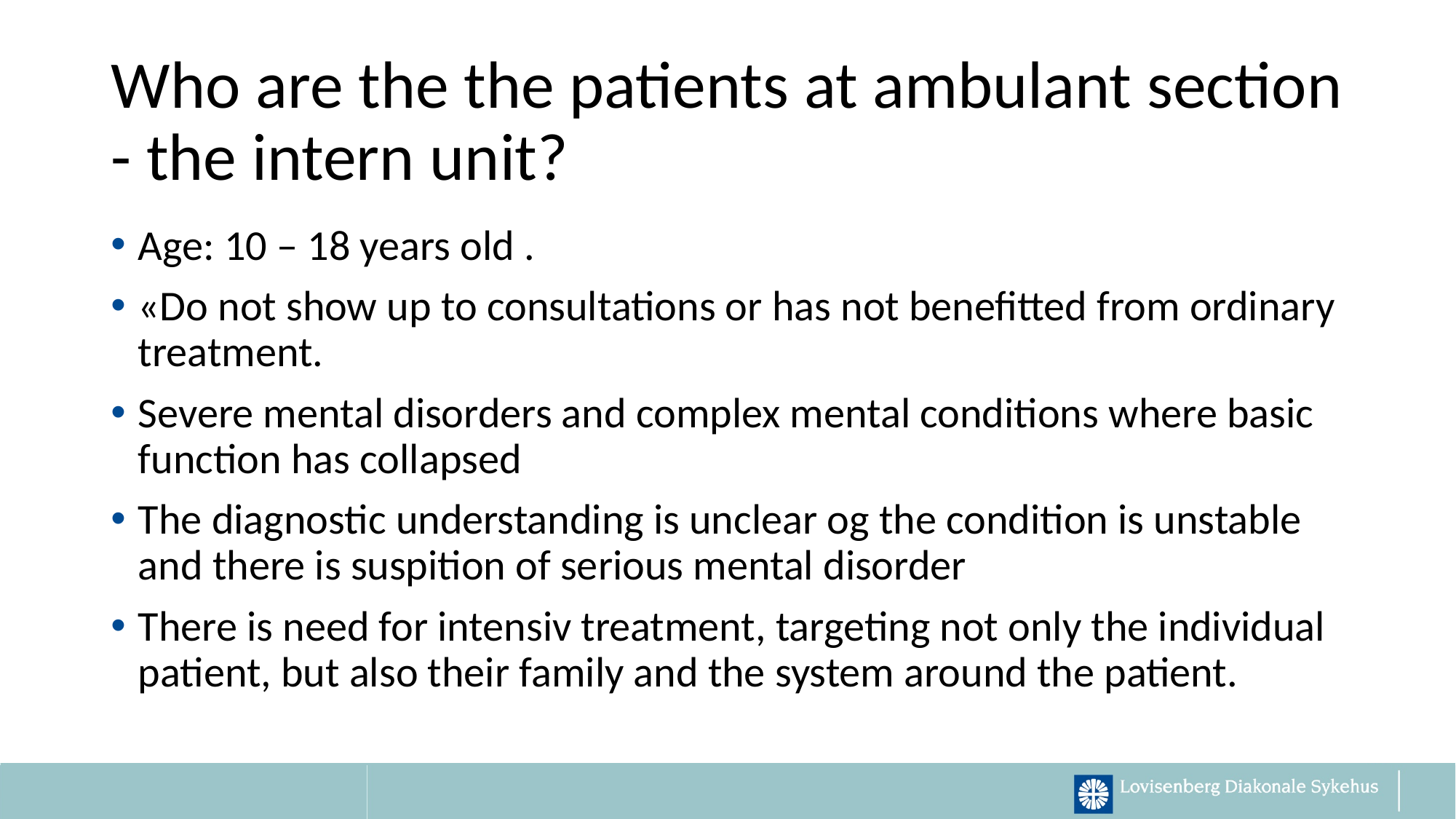

# Who are the the patients at ambulant section - the intern unit?
Age: 10 – 18 years old .
«Do not show up to consultations or has not benefitted from ordinary treatment.
Severe mental disorders and complex mental conditions where basic function has collapsed
The diagnostic understanding is unclear og the condition is unstable and there is suspition of serious mental disorder
There is need for intensiv treatment, targeting not only the individual patient, but also their family and the system around the patient.